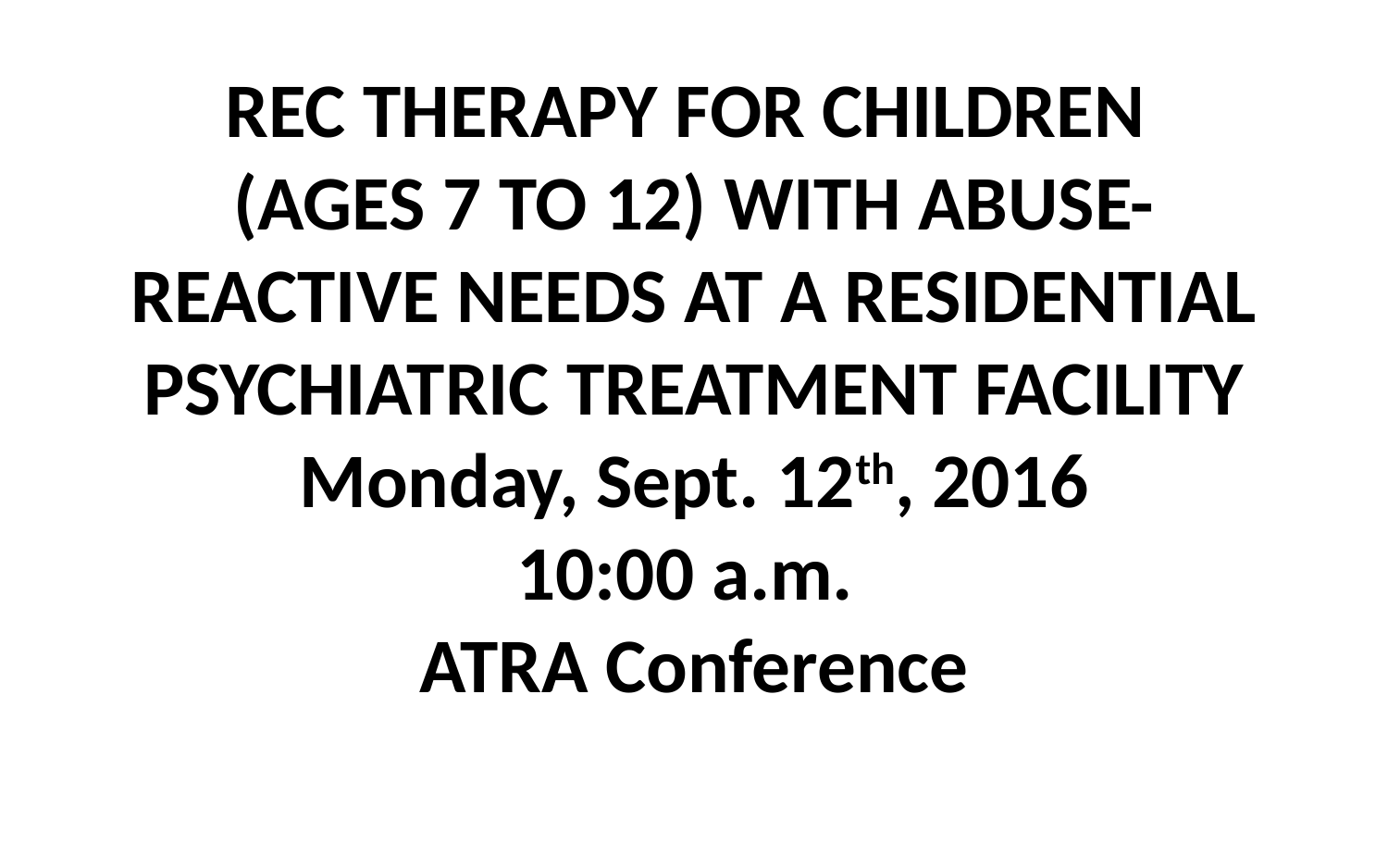

# REC THERAPY FOR CHILDREN (AGES 7 TO 12) WITH ABUSE-REACTIVE NEEDS AT A RESIDENTIAL PSYCHIATRIC TREATMENT FACILITY Monday, Sept. 12th, 2016 10:00 a.m. ATRA Conference